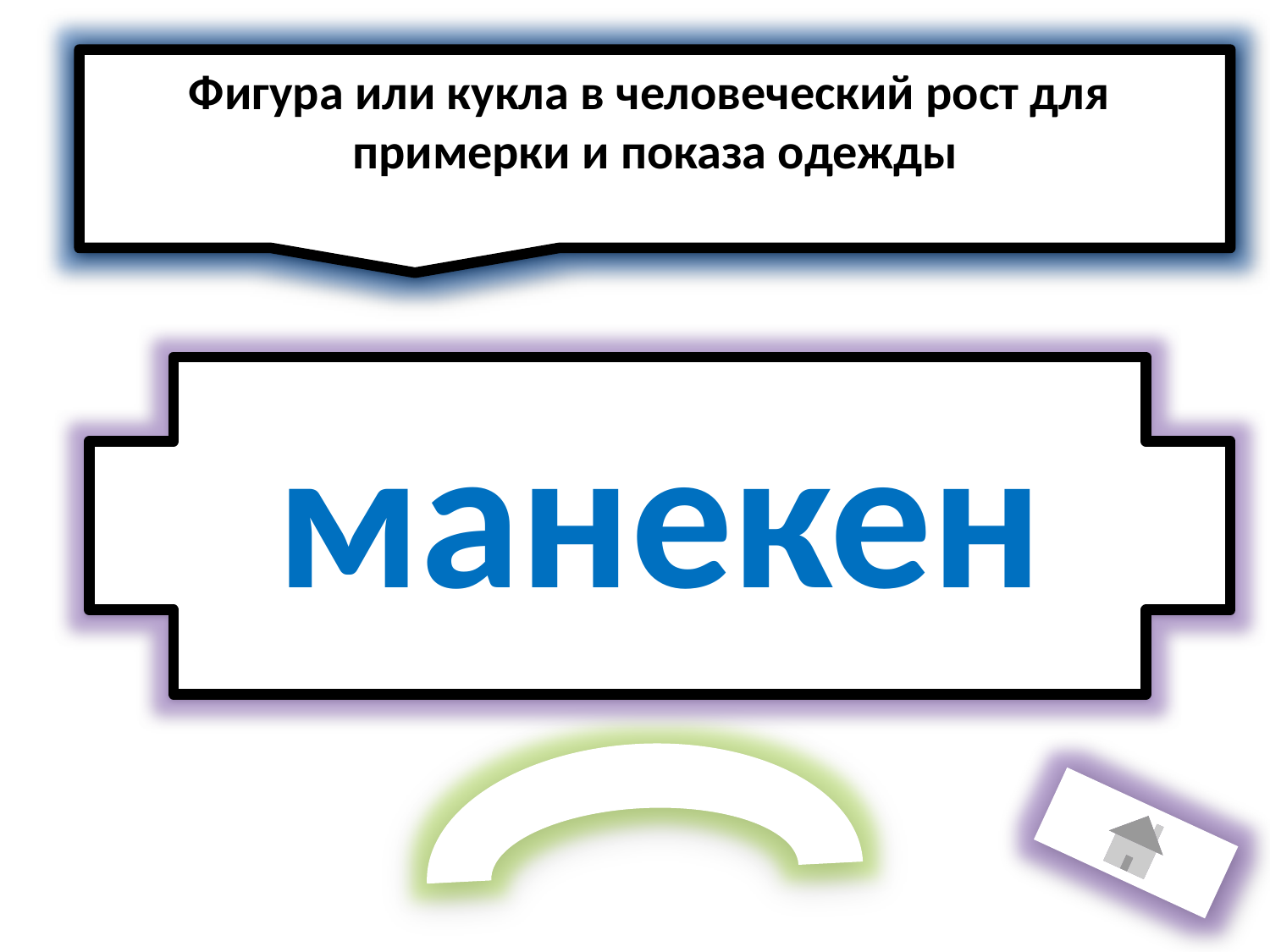

Фигура или кукла в человеческий рост для
примерки и показа одежды

манекен